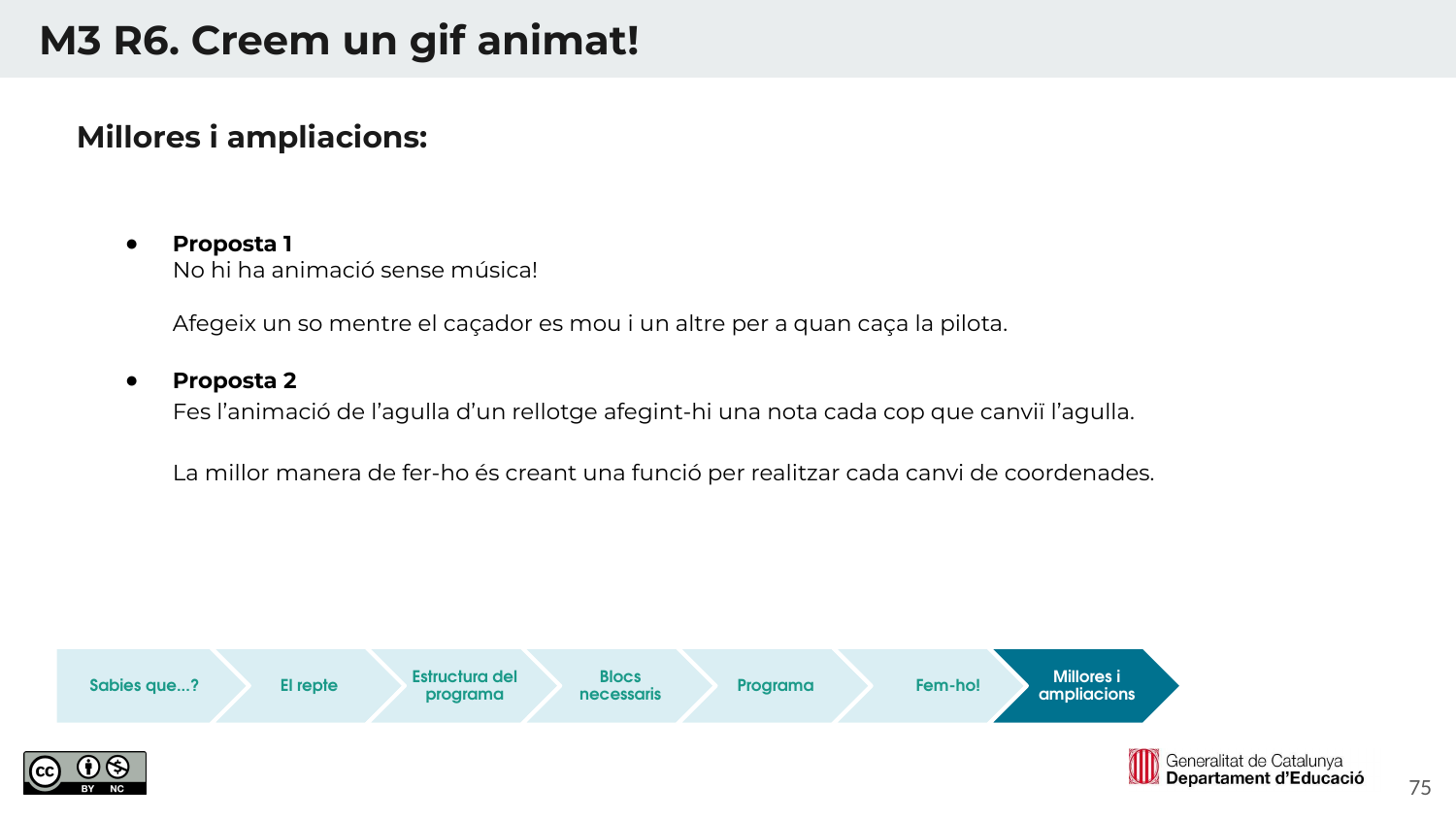

M3 R6. Creem un gif animat!

Millores i ampliacions:
Proposta 1
No hi ha animació sense música!

Afegeix un so mentre el caçador es mou i un altre per a quan caça la pilota.

Proposta 2
Fes l’animació de l’agulla d’un rellotge afegint-hi una nota cada cop que canviï l’agulla.

La millor manera de fer-ho és creant una funció per realitzar cada canvi de coordenades.

Fem-ho!

Sabies que...?

El repte

Estructura del programa

Blocs necessaris

Programa

Millores i ampliacions

75